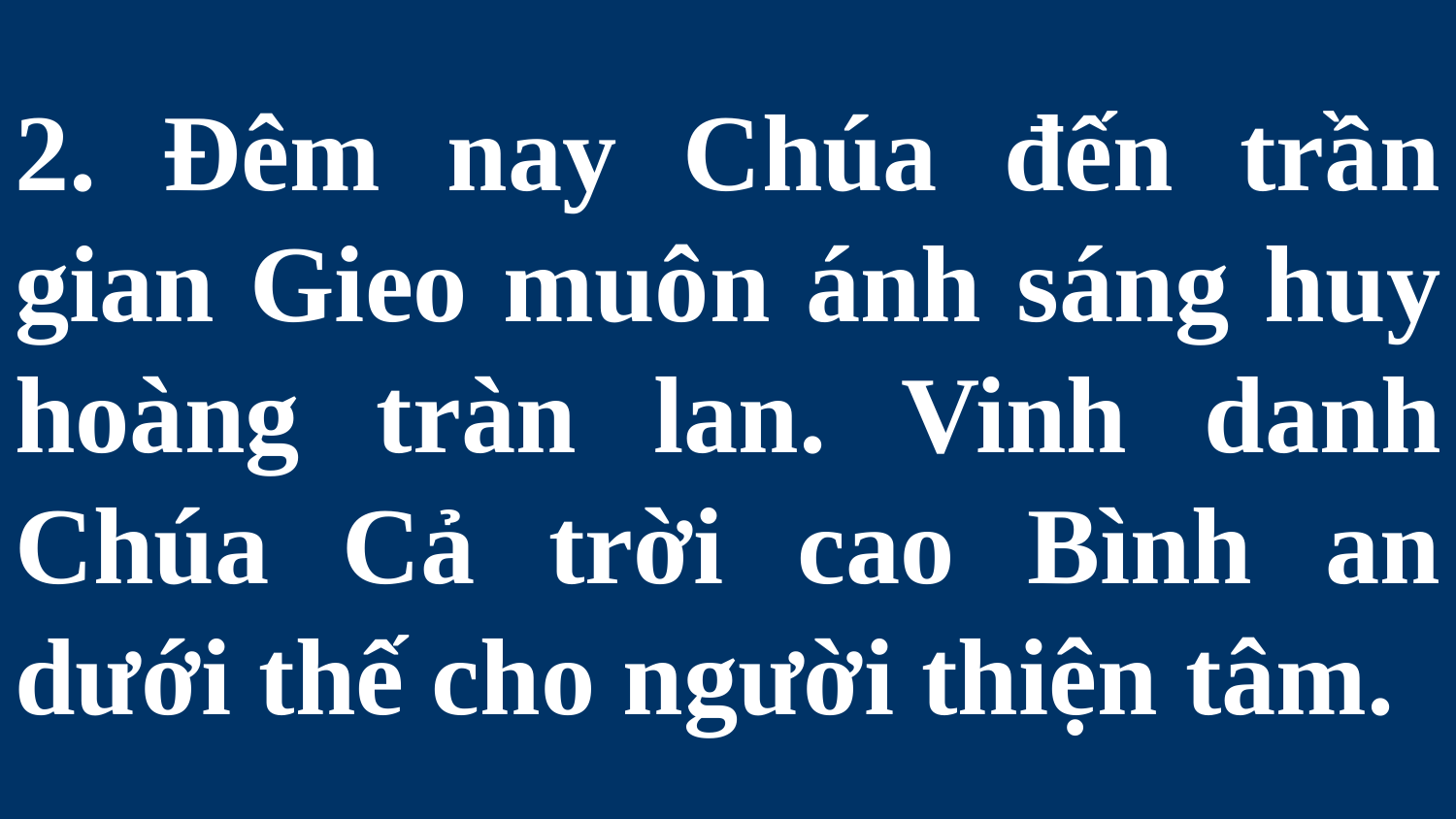

# 2. Đêm nay Chúa đến trần gian Gieo muôn ánh sáng huy hoàng tràn lan. Vinh danh Chúa Cả trời cao Bình an dưới thế cho người thiện tâm.